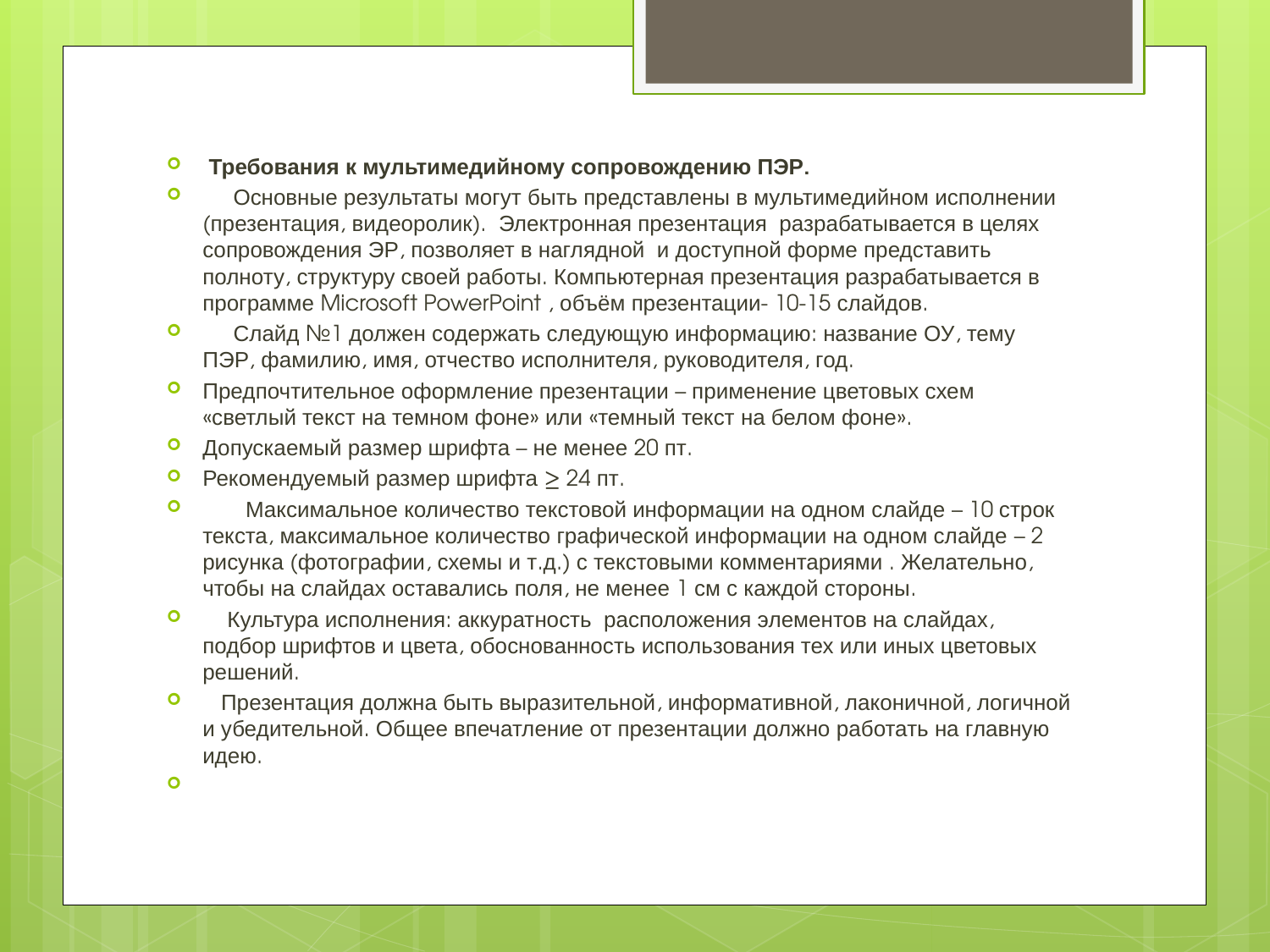

Требования к мультимедийному сопровождению ПЭР.
     Основные результаты могут быть представлены в мультимедийном исполнении (презентация, видеоролик).  Электронная презентация  разрабатывается в целях сопровождения ЭР, позволяет в наглядной  и доступной форме представить полноту, структуру своей работы. Компьютерная презентация разрабатывается в программе Microsoft PowerPoint , объём презентации- 10-15 слайдов.
     Слайд №1 должен содержать следующую информацию: название ОУ, тему ПЭР, фамилию, имя, отчество исполнителя, руководителя, год.
Предпочтительное оформление презентации – применение цветовых схем «светлый текст на темном фоне» или «темный текст на белом фоне».
Допускаемый размер шрифта – не менее 20 пт.
Рекомендуемый размер шрифта ≥ 24 пт.
       Максимальное количество текстовой информации на одном слайде – 10 строк текста, максимальное количество графической информации на одном слайде – 2 рисунка (фотографии, схемы и т.д.) с текстовыми комментариями . Желательно, чтобы на слайдах оставались поля, не менее 1 см с каждой стороны.
    Культура исполнения: аккуратность  расположения элементов на слайдах, подбор шрифтов и цвета, обоснованность использования тех или иных цветовых решений.
   Презентация должна быть выразительной, информативной, лаконичной, логичной и убедительной. Общее впечатление от презентации должно работать на главную идею.